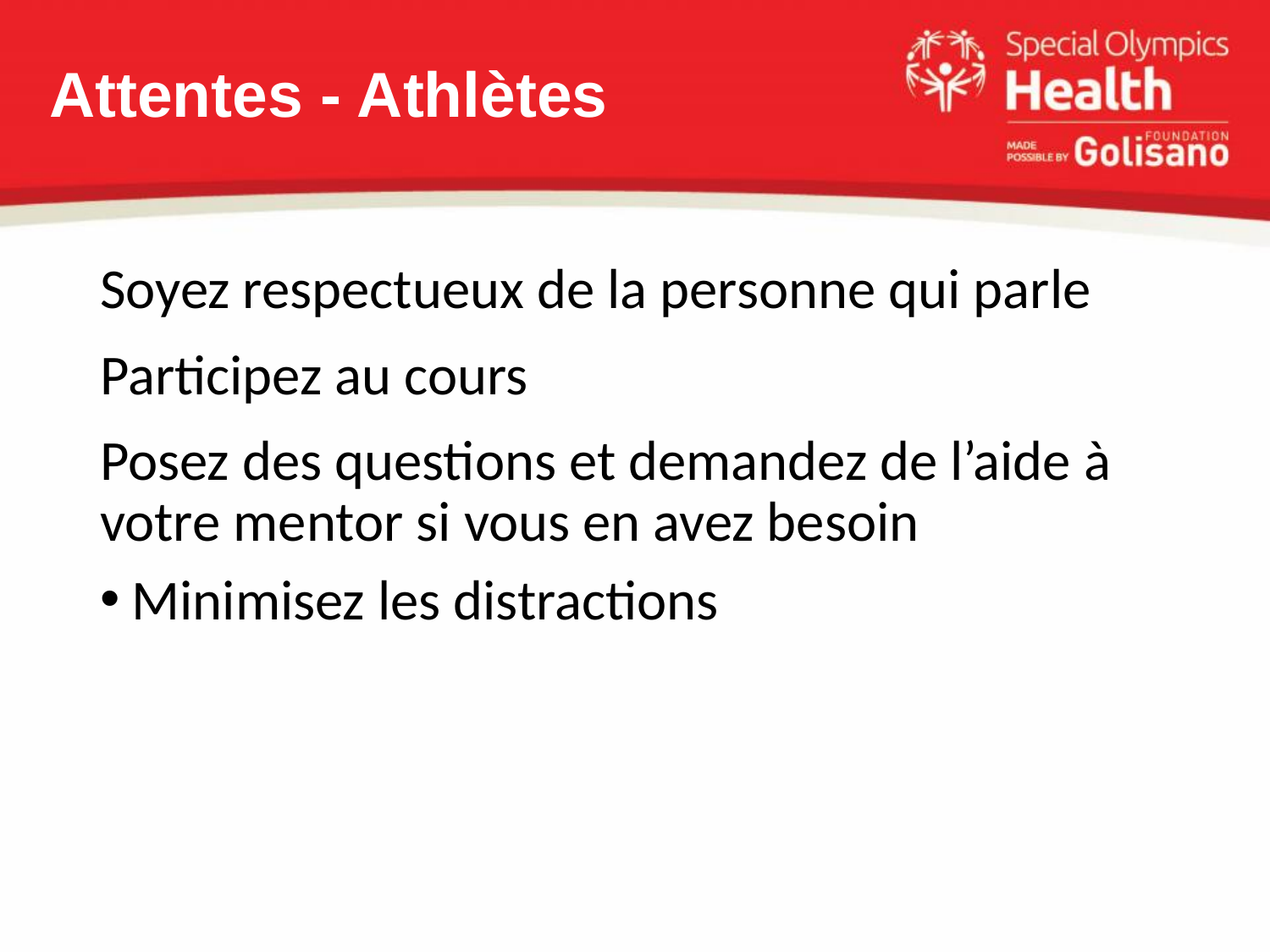

# Attentes - Athlètes
Soyez respectueux de la personne qui parle
Participez au cours
Posez des questions et demandez de l’aide à votre mentor si vous en avez besoin
Minimisez les distractions